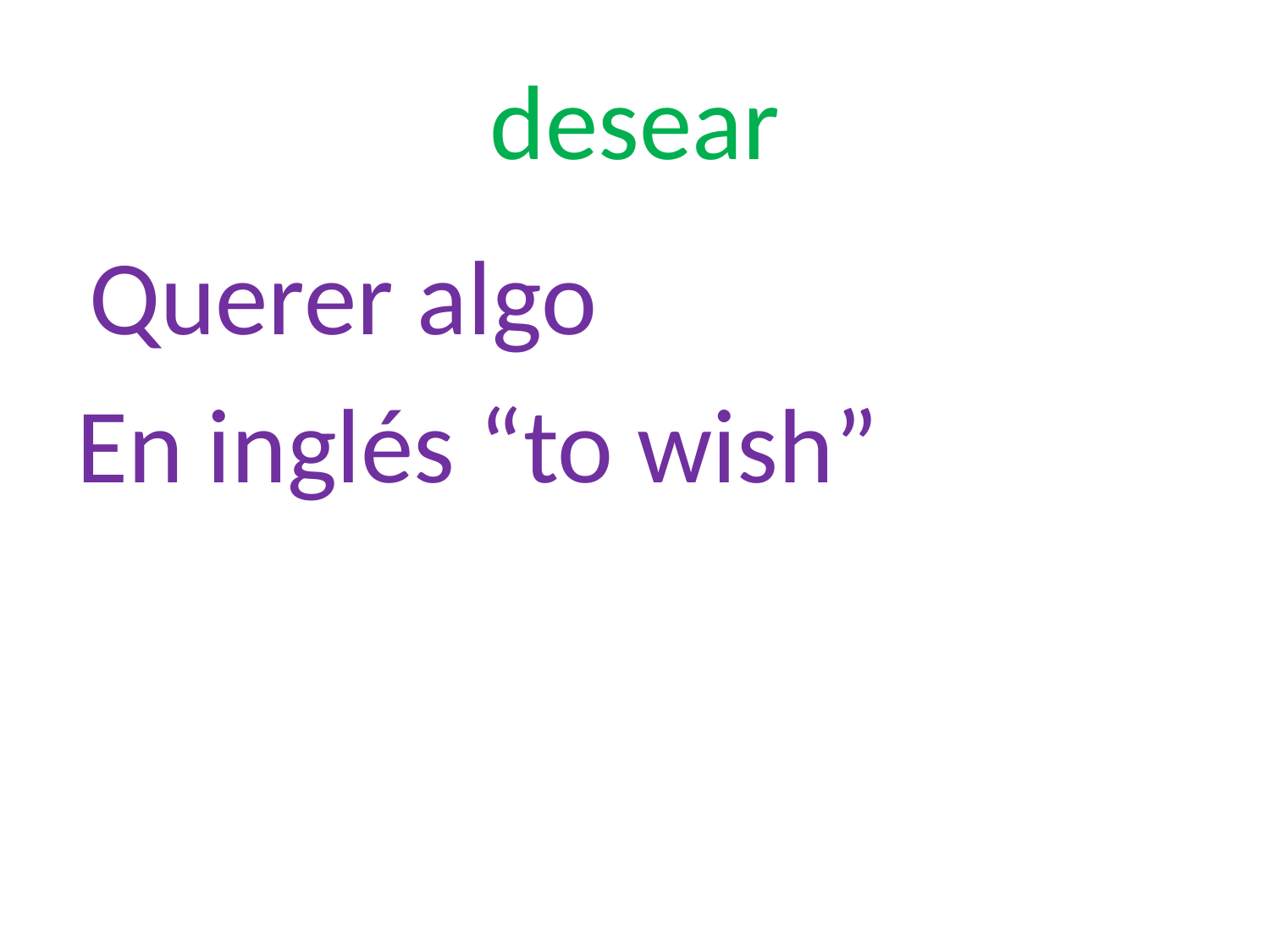

# desear
 Querer algo
En inglés “to wish”